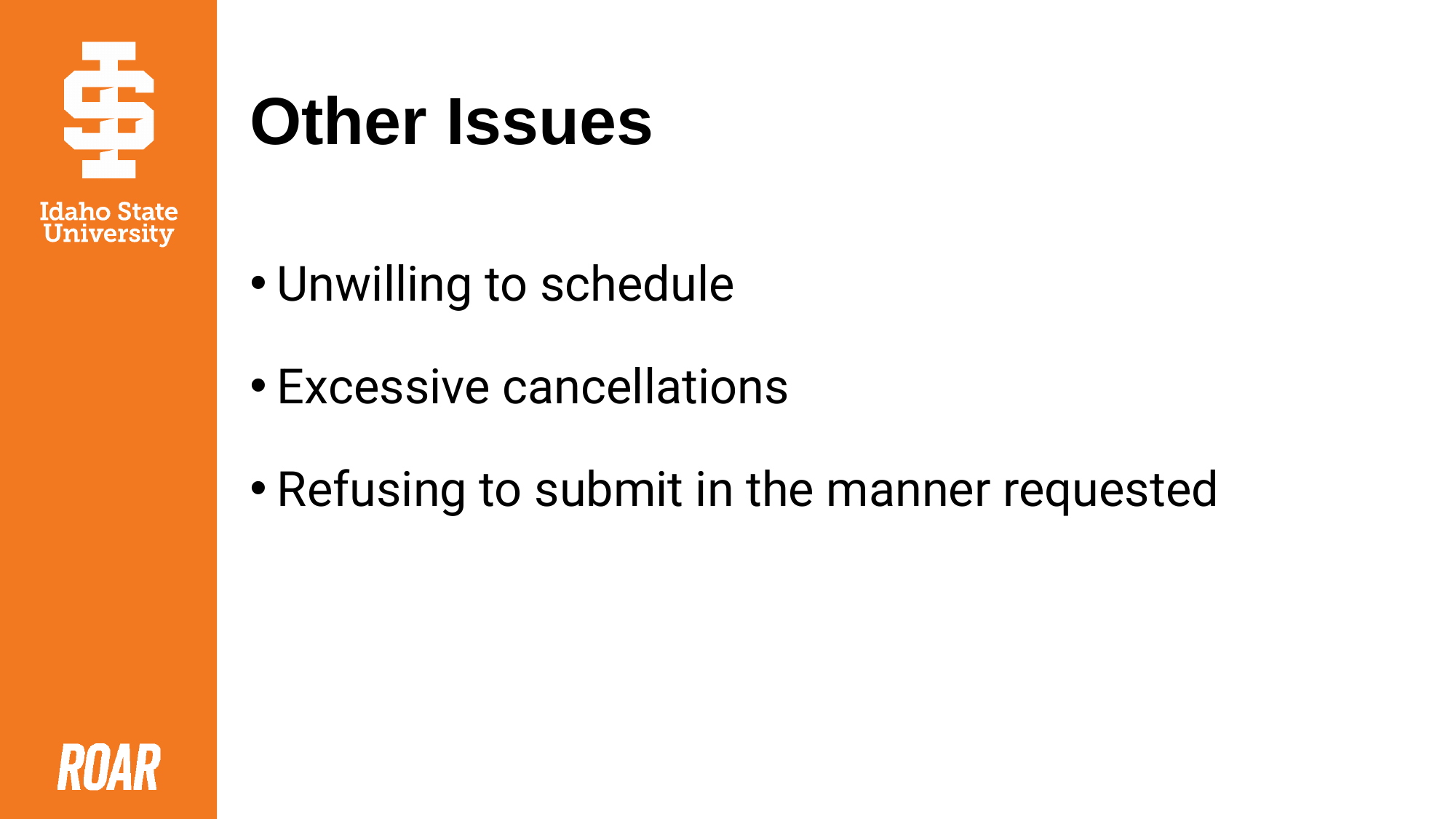

# Other Issues
Unwilling to schedule
Excessive cancellations
Refusing to submit in the manner requested